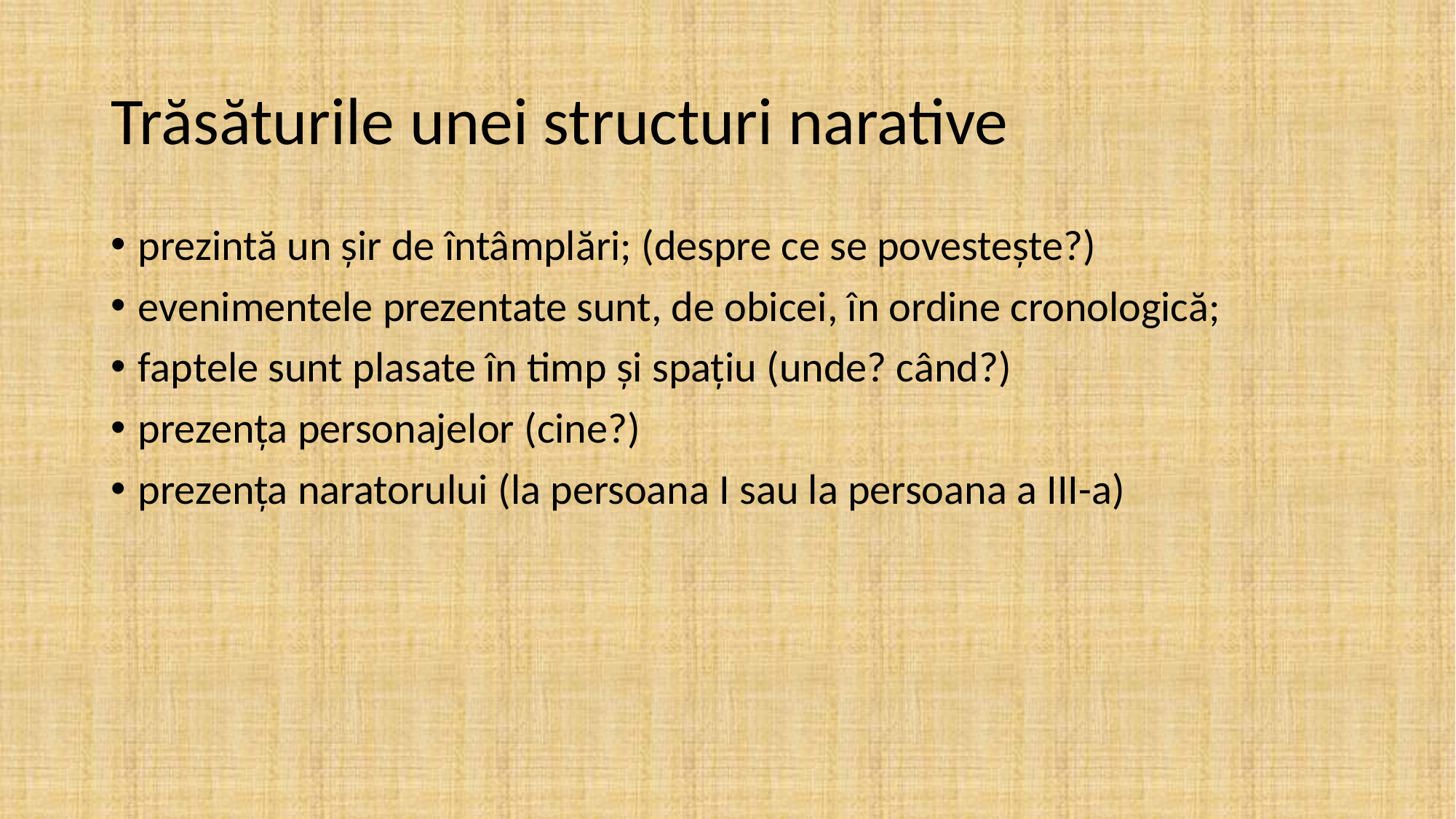

# Trăsăturile unei structuri narative
prezintă un șir de întâmplări; (despre ce se povestește?)
evenimentele prezentate sunt, de obicei, în ordine cronologică;
faptele sunt plasate în timp și spațiu (unde? când?)
prezența personajelor (cine?)
prezența naratorului (la persoana I sau la persoana a III-a)